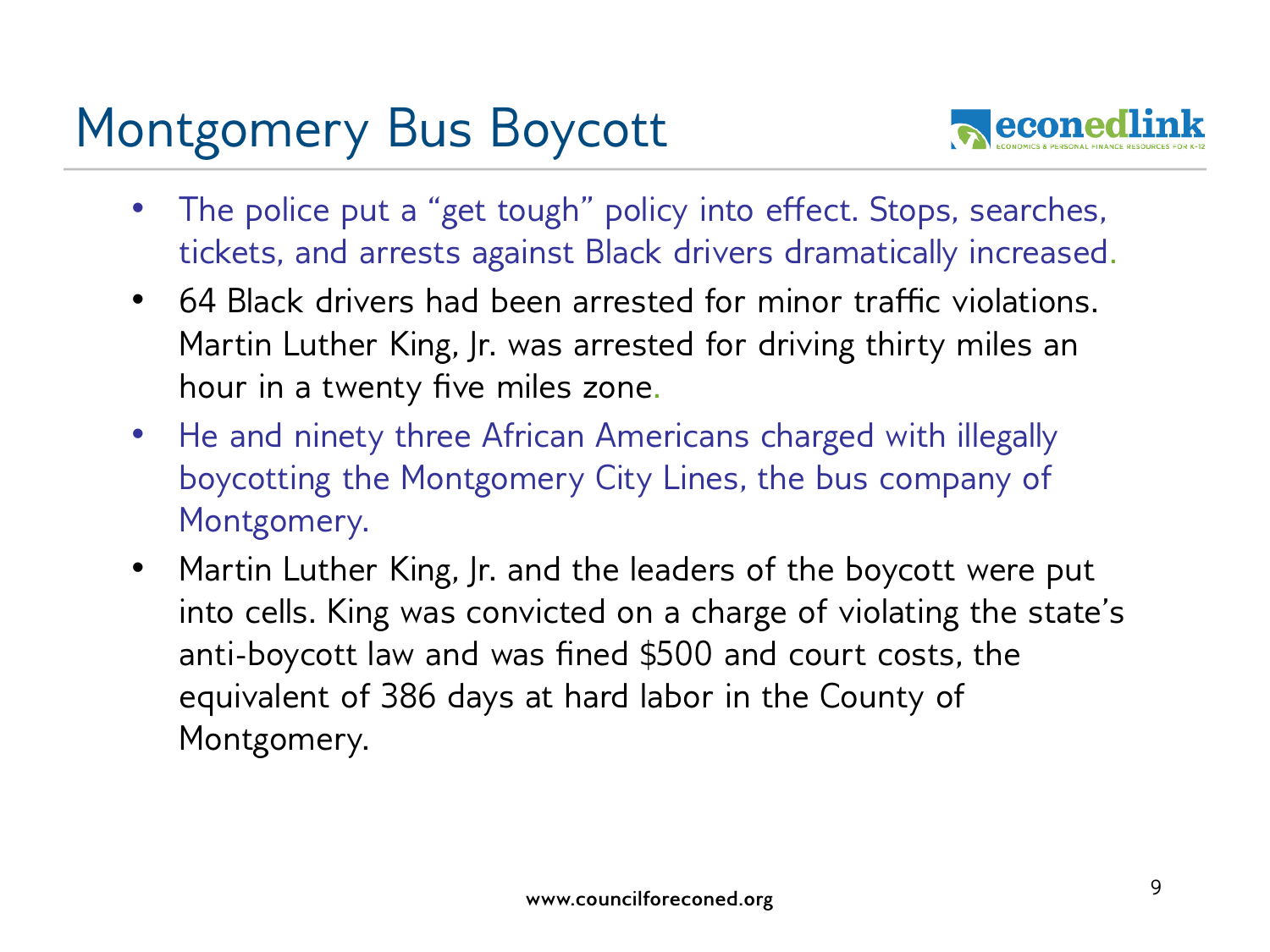

# Montgomery Bus Boycott
The police put a “get tough” policy into effect. Stops, searches, tickets, and arrests against Black drivers dramatically increased.
64 Black drivers had been arrested for minor traffic violations. Martin Luther King, Jr. was arrested for driving thirty miles an hour in a twenty five miles zone.
He and ninety three African Americans charged with illegally boycotting the Montgomery City Lines, the bus company of Montgomery.
Martin Luther King, Jr. and the leaders of the boycott were put into cells. King was convicted on a charge of violating the state’s anti-boycott law and was fined $500 and court costs, the equivalent of 386 days at hard labor in the County of Montgomery.

9
www.councilforeconed.org